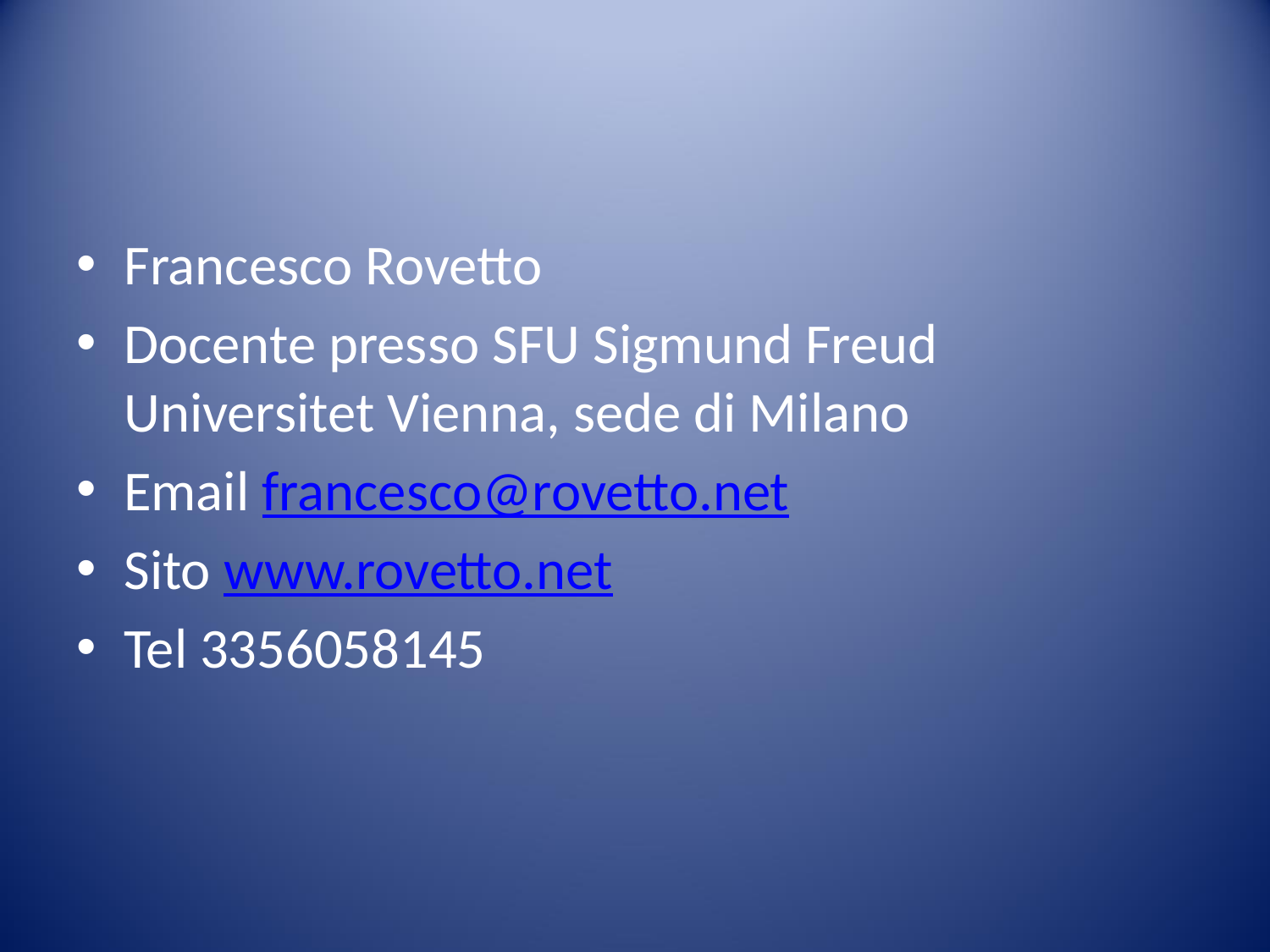

#
Francesco Rovetto
Docente presso SFU Sigmund Freud Universitet Vienna, sede di Milano
Email francesco@rovetto.net
Sito www.rovetto.net
Tel 3356058145